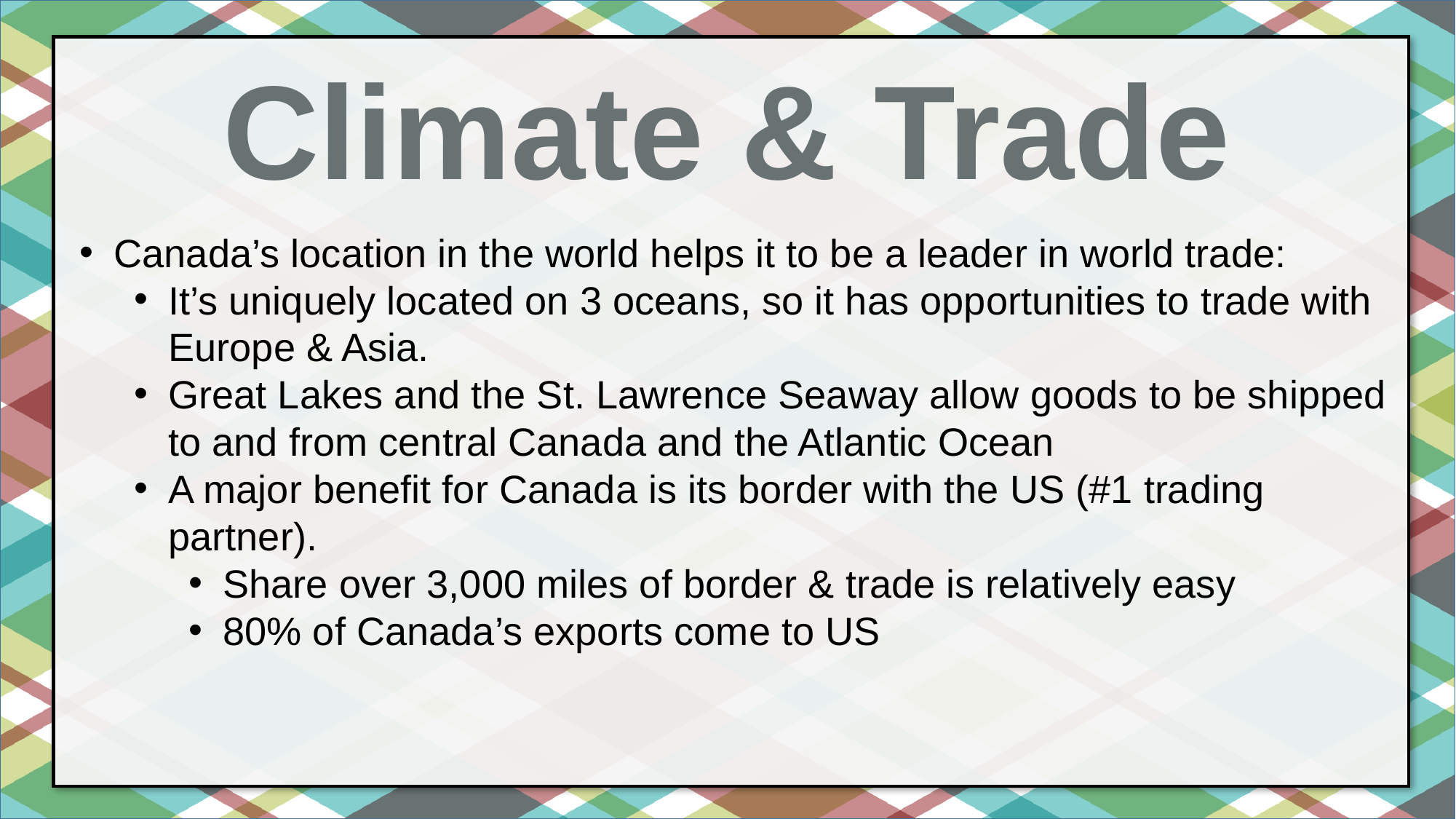

Climate & Trade
Canada’s location in the world helps it to be a leader in world trade:
It’s uniquely located on 3 oceans, so it has opportunities to trade with Europe & Asia.
Great Lakes and the St. Lawrence Seaway allow goods to be shipped to and from central Canada and the Atlantic Ocean
A major benefit for Canada is its border with the US (#1 trading partner).
Share over 3,000 miles of border & trade is relatively easy
80% of Canada’s exports come to US